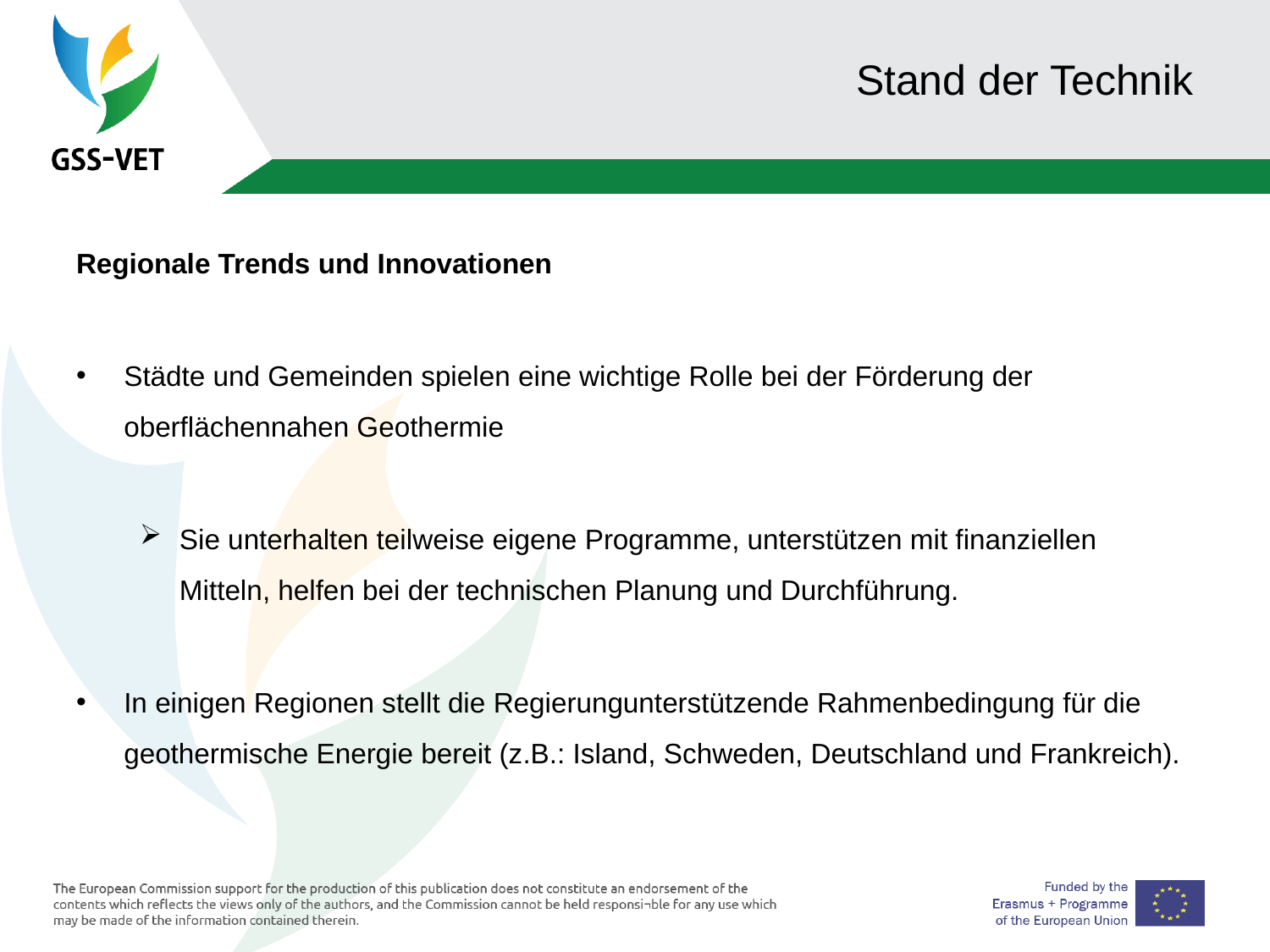

# Stand der Technik
Regionale Trends und Innovationen

Städte und Gemeinden spielen eine wichtige Rolle bei der Förderung der oberflächennahen Geothermie

Sie unterhalten teilweise eigene Programme, unterstützen mit finanziellen Mitteln, helfen bei der technischen Planung und Durchführung.

In einigen Regionen stellt die Regierungunterstützende Rahmenbedingung für die  geothermische Energie bereit (z.B.: Island, Schweden, Deutschland und Frankreich).